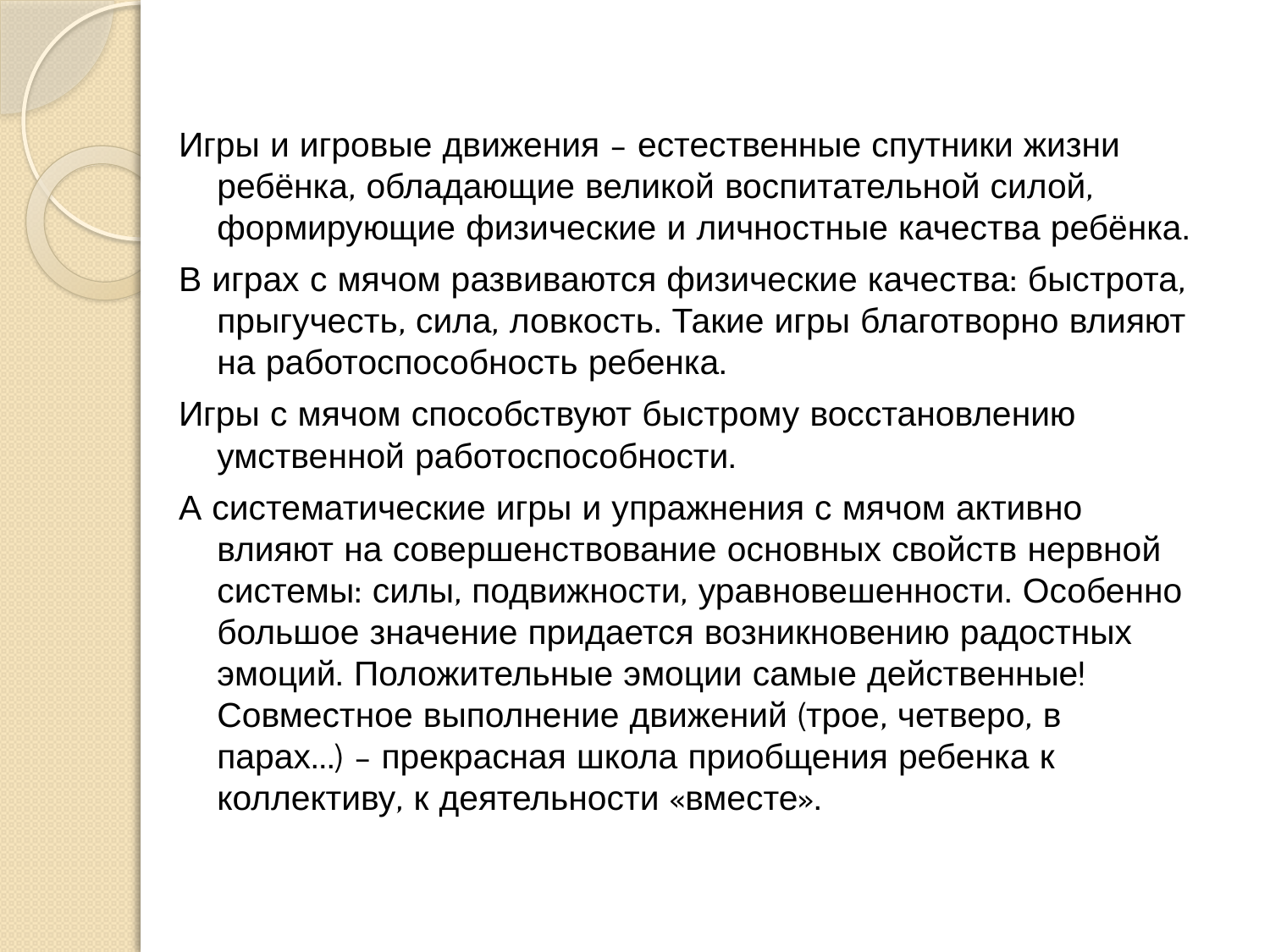

Игры и игровые движения – естественные спутники жизни ребёнка, обладающие великой воспитательной силой, формирующие физические и личностные качества ребёнка.
В играх с мячом развиваются физические качества: быстрота, прыгучесть, сила, ловкость. Такие игры благотворно влияют на работоспособность ребенка.
Игры с мячом способствуют быстрому восстановлению умственной работоспособности.
А систематические игры и упражнения с мячом активно влияют на совершенствование основных свойств нервной системы: силы, подвижности, уравновешенности. Особенно большое значение придается возникновению радостных эмоций. Положительные эмоции самые действенные! Совместное выполнение движений (трое, четверо, в парах…) – прекрасная школа приобщения ребенка к коллективу, к деятельности «вместе».